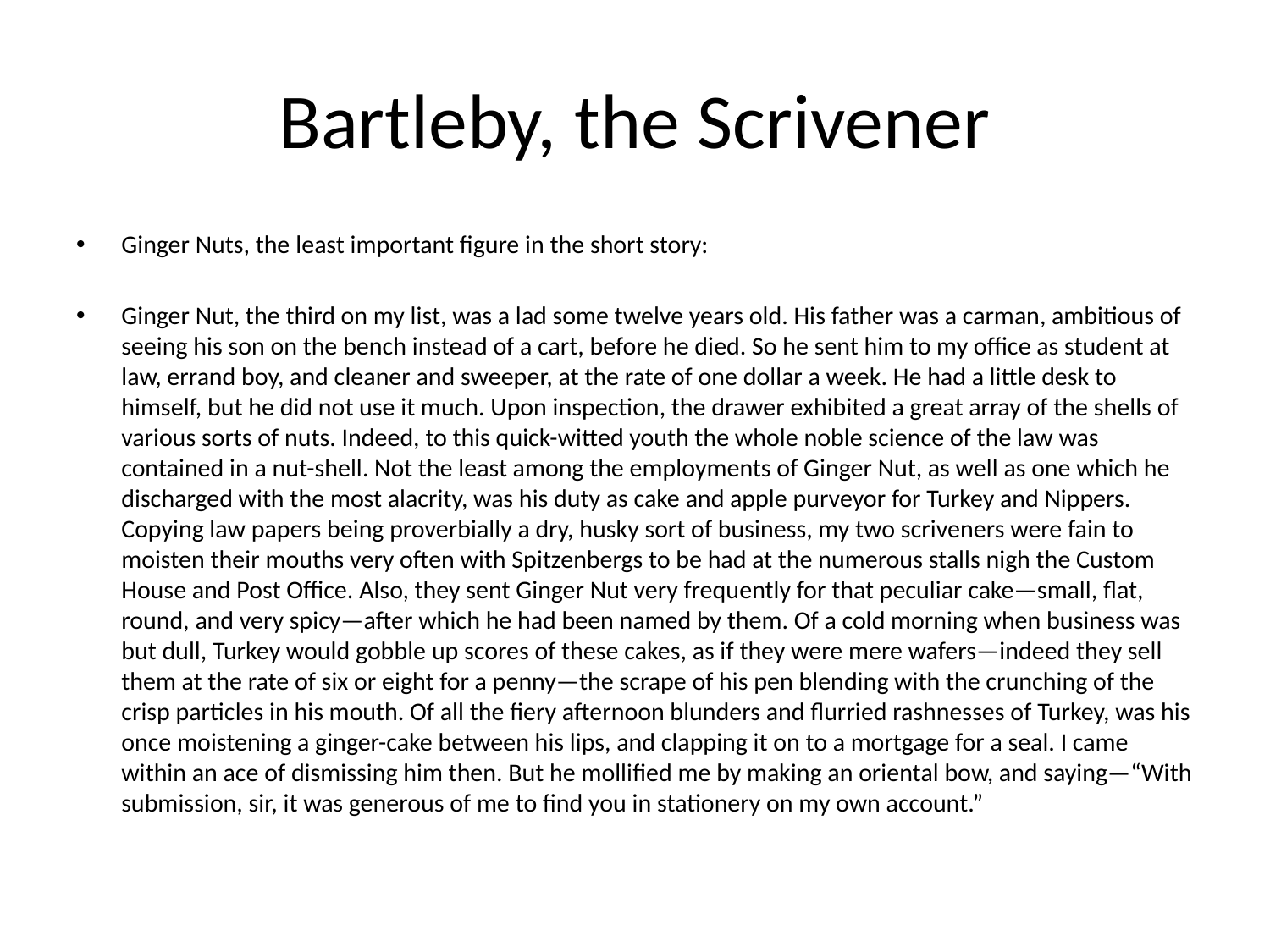

# Bartleby, the Scrivener
Ginger Nuts, the least important figure in the short story:

Ginger Nut, the third on my list, was a lad some twelve years old. His father was a carman, ambitious of seeing his son on the bench instead of a cart, before he died. So he sent him to my office as student at law, errand boy, and cleaner and sweeper, at the rate of one dollar a week. He had a little desk to himself, but he did not use it much. Upon inspection, the drawer exhibited a great array of the shells of various sorts of nuts. Indeed, to this quick-witted youth the whole noble science of the law was contained in a nut-shell. Not the least among the employments of Ginger Nut, as well as one which he discharged with the most alacrity, was his duty as cake and apple purveyor for Turkey and Nippers. Copying law papers being proverbially a dry, husky sort of business, my two scriveners were fain to moisten their mouths very often with Spitzenbergs to be had at the numerous stalls nigh the Custom House and Post Office. Also, they sent Ginger Nut very frequently for that peculiar cake—small, flat, round, and very spicy—after which he had been named by them. Of a cold morning when business was but dull, Turkey would gobble up scores of these cakes, as if they were mere wafers—indeed they sell them at the rate of six or eight for a penny—the scrape of his pen blending with the crunching of the crisp particles in his mouth. Of all the fiery afternoon blunders and flurried rashnesses of Turkey, was his once moistening a ginger-cake between his lips, and clapping it on to a mortgage for a seal. I came within an ace of dismissing him then. But he mollified me by making an oriental bow, and saying—“With submission, sir, it was generous of me to find you in stationery on my own account.”